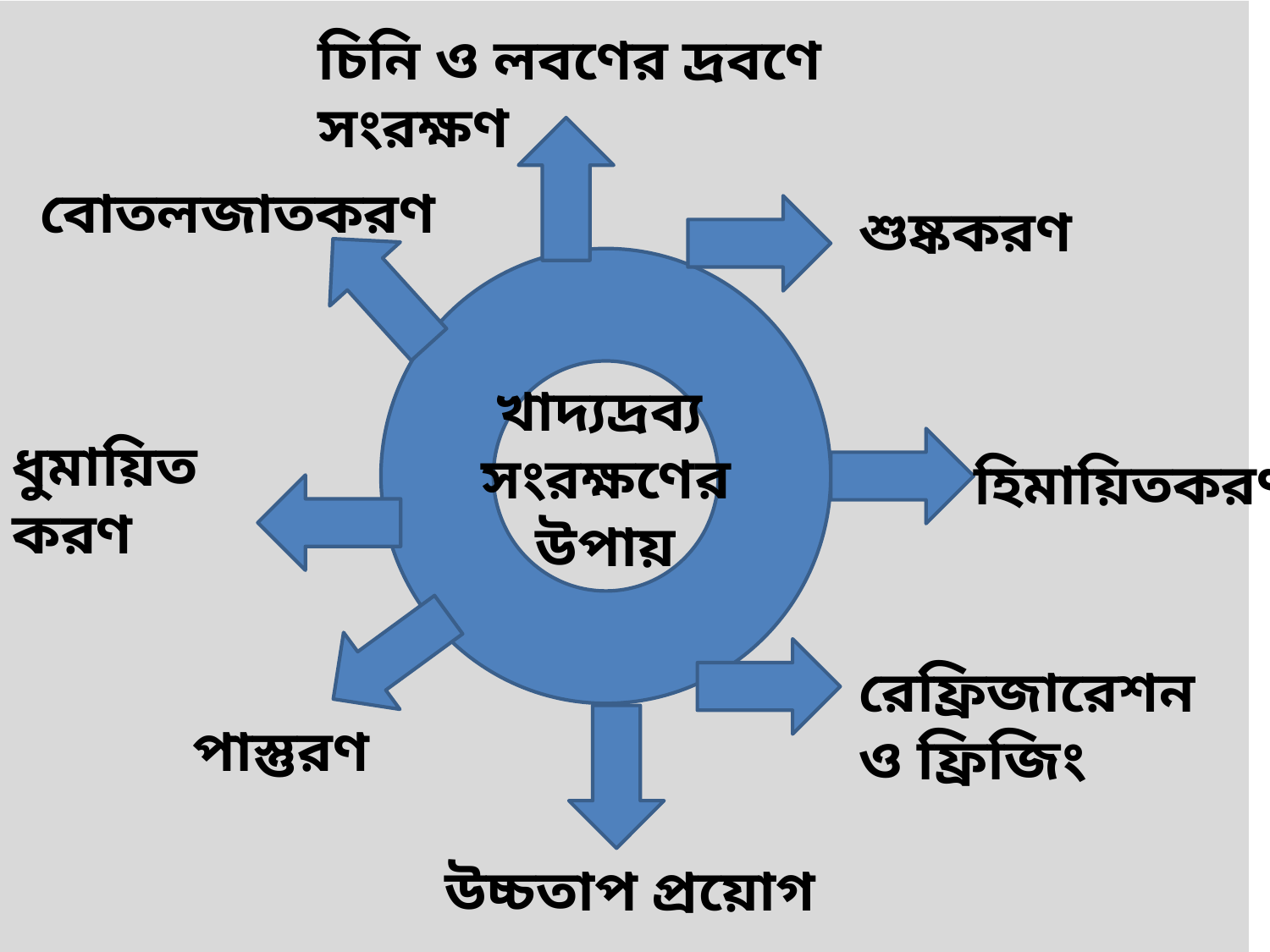

চিনি ও লবণের দ্রবণে সংরক্ষণ

বোতলজাতকরণ
শুষ্ককরণ

খাদ্যদ্রব্য
সংরক্ষণের
উপায়
ধুমায়িতকরণ

হিমায়িতকরণ

রেফ্রিজারেশন ও ফ্রিজিং
পাস্তুরণ

উচ্চতাপ প্রয়োগ